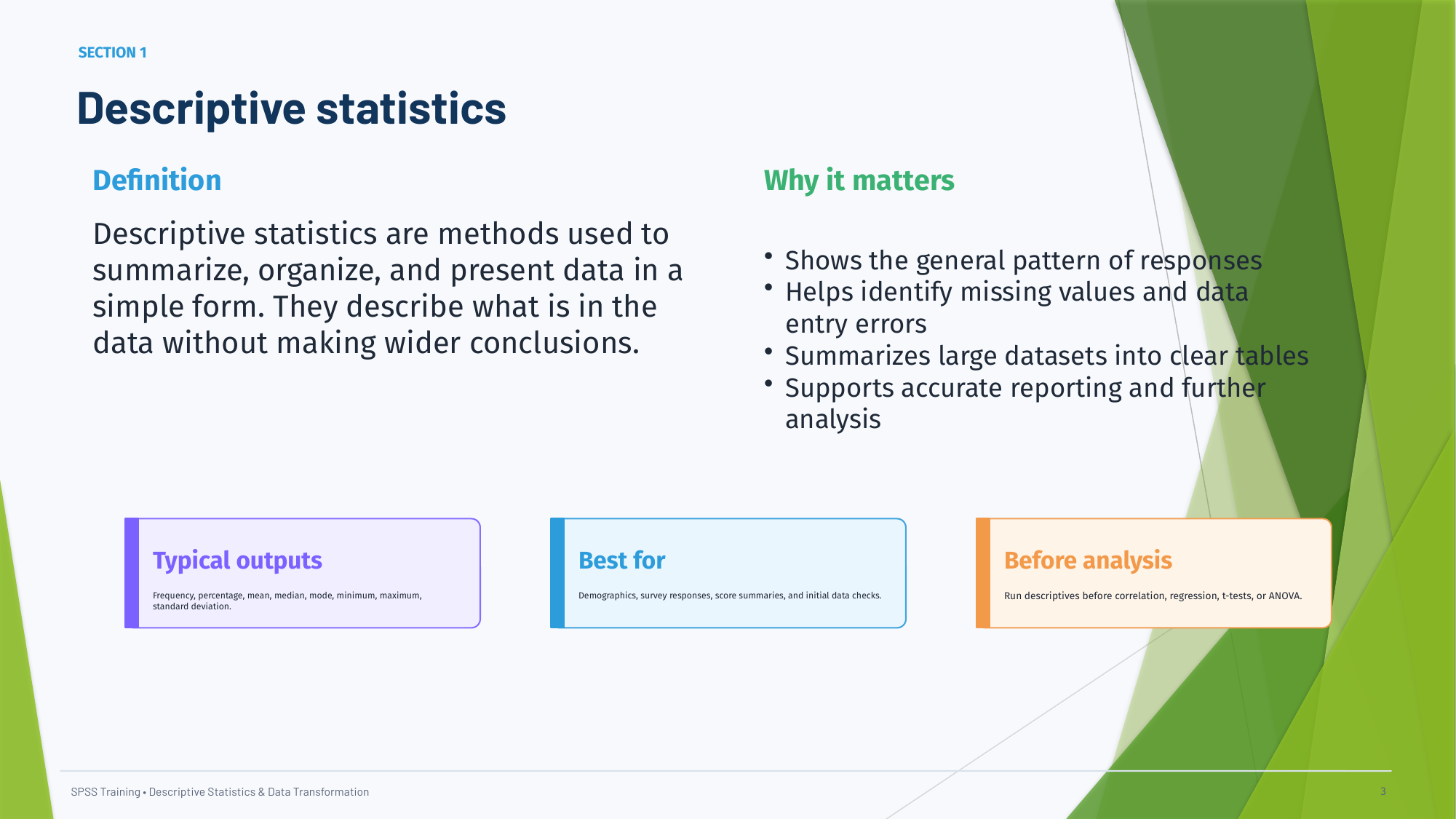

SECTION 1
Descriptive statistics
Definition
Why it matters
Descriptive statistics are methods used to summarize, organize, and present data in a simple form. They describe what is in the data without making wider conclusions.
Shows the general pattern of responses
Helps identify missing values and data entry errors
Summarizes large datasets into clear tables
Supports accurate reporting and further analysis

Typical outputs
Best for
Before analysis
Frequency, percentage, mean, median, mode, minimum, maximum, standard deviation.
Demographics, survey responses, score summaries, and initial data checks.
Run descriptives before correlation, regression, t-tests, or ANOVA.

3
SPSS Training • Descriptive Statistics & Data Transformation